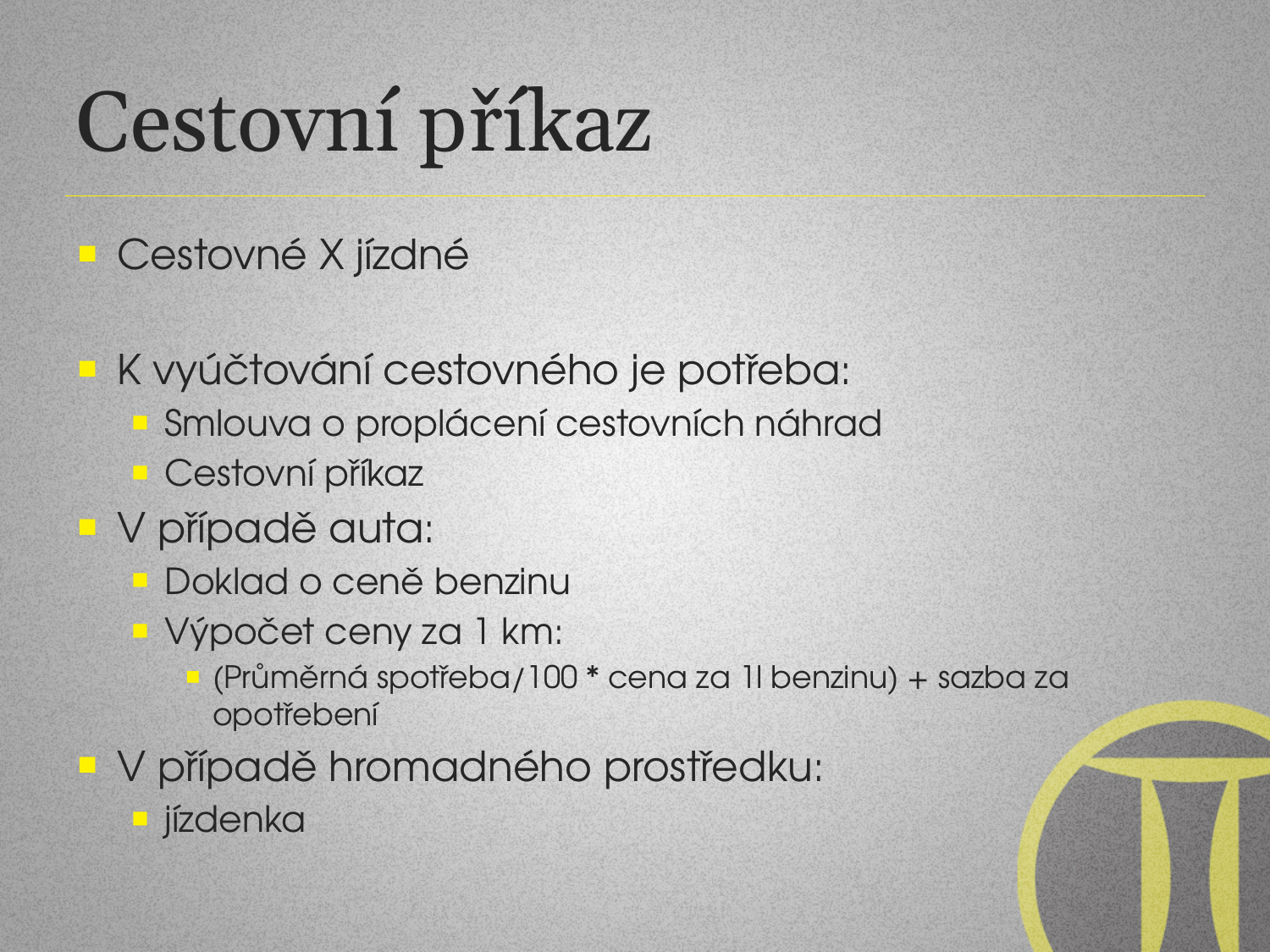

# Cestovní příkaz
Cestovné X jízdné

K vyúčtování cestovného je potřeba:
Smlouva o proplácení cestovních náhrad
Cestovní příkaz
V případě auta:
Doklad o ceně benzinu
Výpočet ceny za 1 km:
(Průměrná spotřeba/100 * cena za 1l benzinu) + sazba za opotřebení
V případě hromadného prostředku:
jízdenka